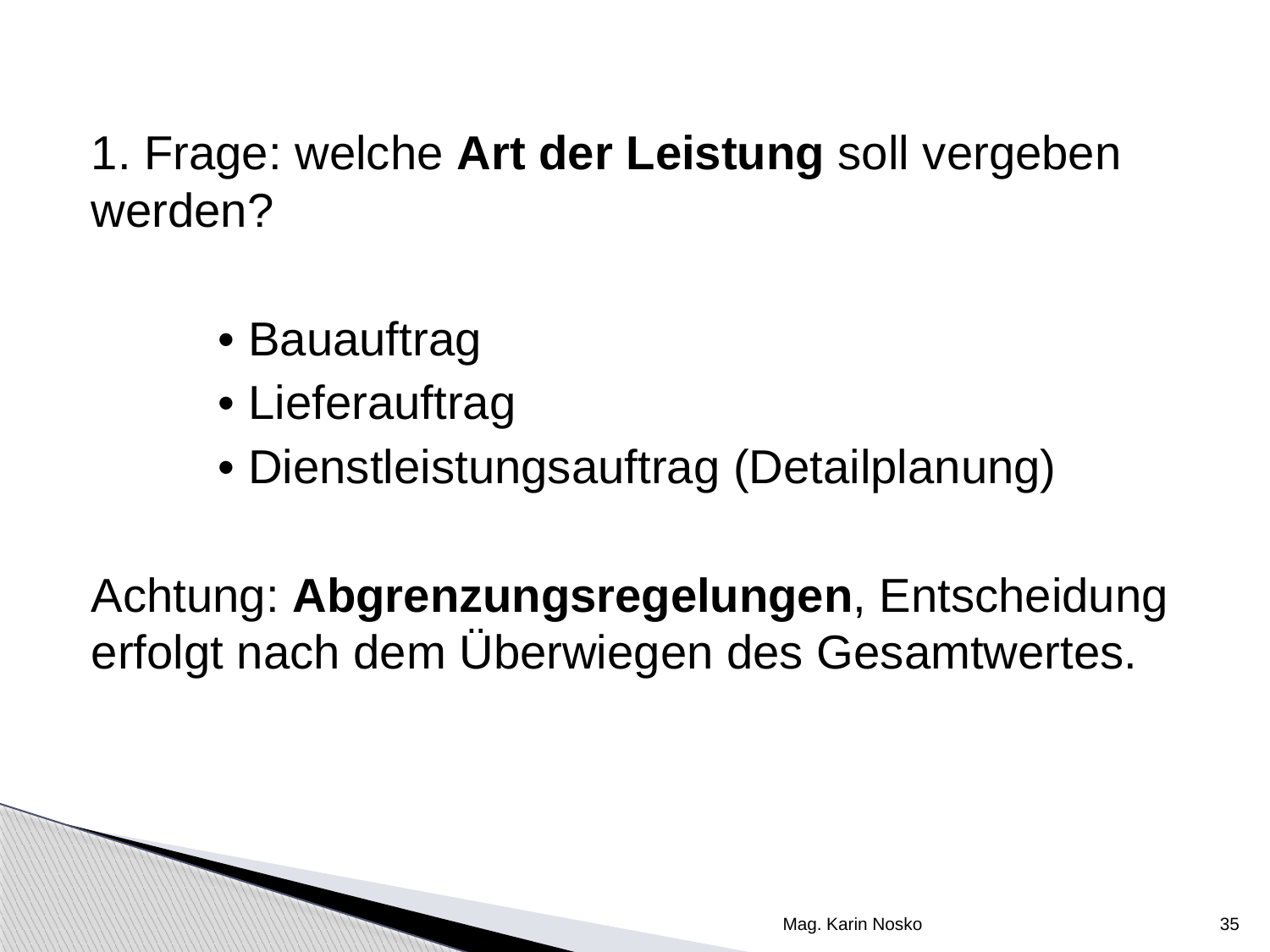

1. Frage: welche Art der Leistung soll vergeben werden?

	• Bauauftrag
	• Lieferauftrag
	• Dienstleistungsauftrag (Detailplanung)

Achtung: Abgrenzungsregelungen, Entscheidung erfolgt nach dem Überwiegen des Gesamtwertes.
Mag. Karin Nosko
35